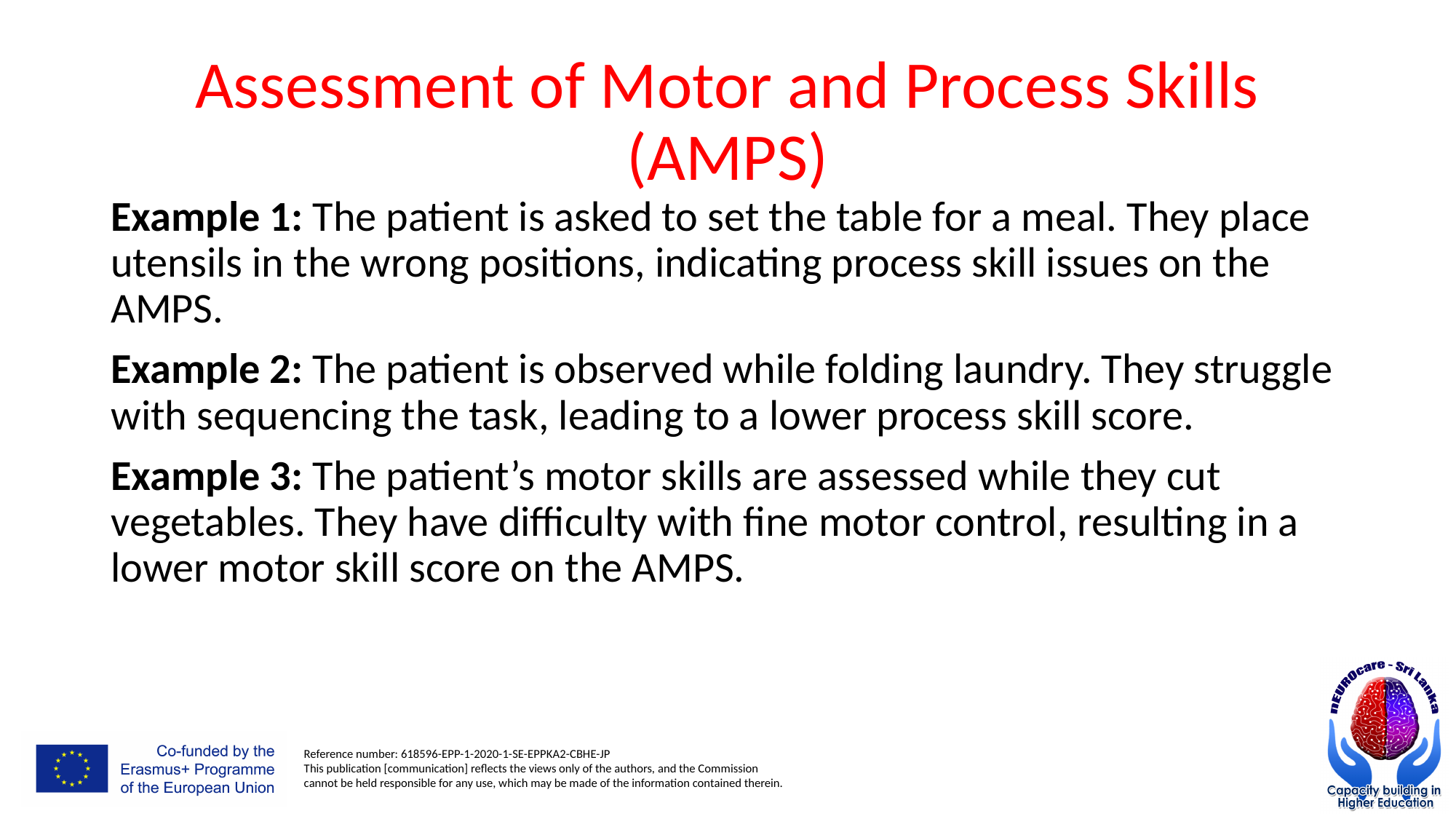

# Assessment of Motor and Process Skills (AMPS)

Example 1: The patient is asked to set the table for a meal. They place utensils in the wrong positions, indicating process skill issues on the AMPS.
Example 2: The patient is observed while folding laundry. They struggle with sequencing the task, leading to a lower process skill score.
Example 3: The patient’s motor skills are assessed while they cut vegetables. They have difficulty with fine motor control, resulting in a lower motor skill score on the AMPS.